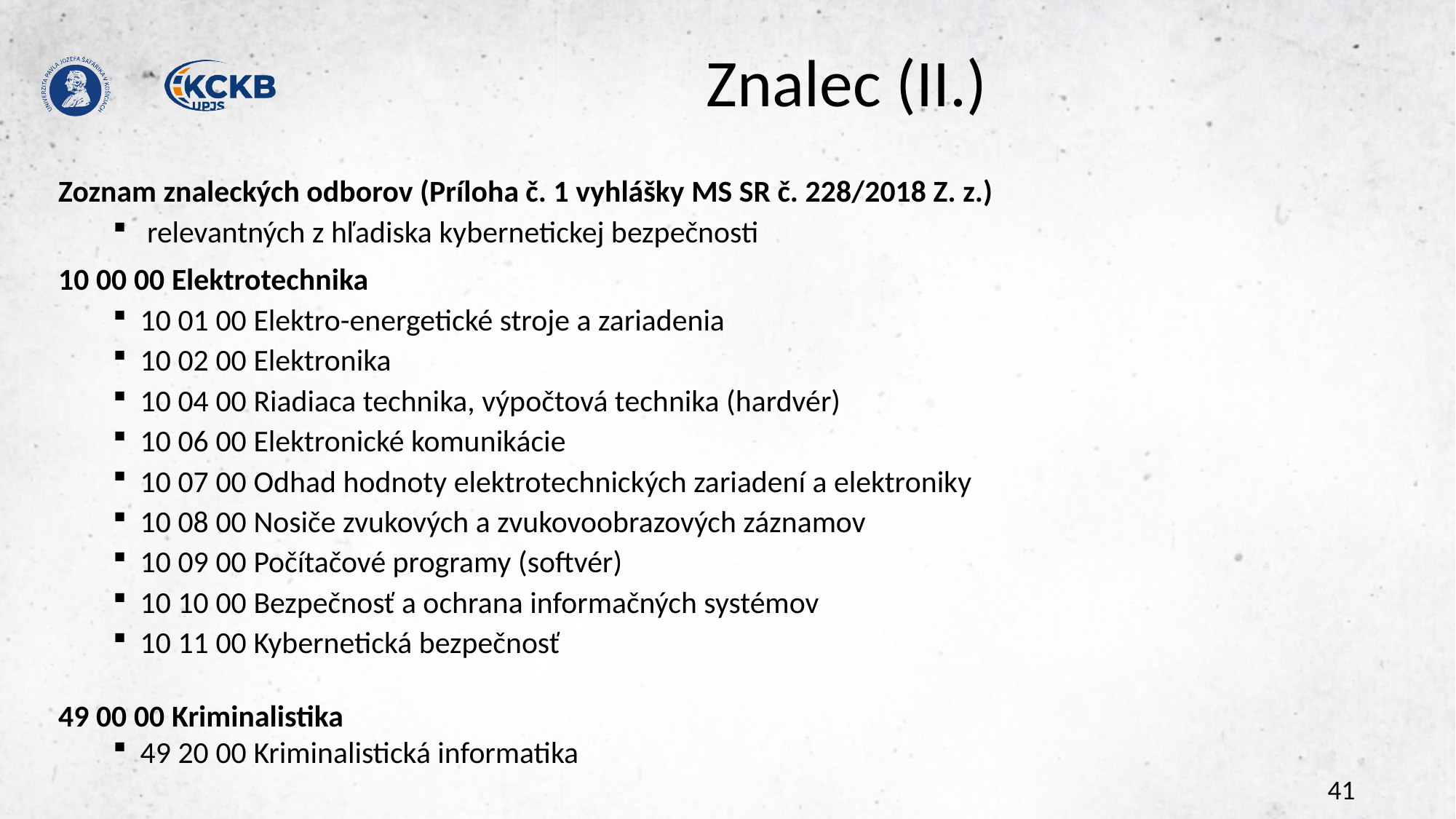

# Znalec (II.)
Zoznam znaleckých odborov (Príloha č. 1 vyhlášky MS SR č. 228/2018 Z. z.)
 relevantných z hľadiska kybernetickej bezpečnosti
10 00 00 Elektrotechnika
10 01 00 Elektro-energetické stroje a zariadenia
10 02 00 Elektronika
10 04 00 Riadiaca technika, výpočtová technika (hardvér)
10 06 00 Elektronické komunikácie
10 07 00 Odhad hodnoty elektrotechnických zariadení a elektroniky
10 08 00 Nosiče zvukových a zvukovoobrazových záznamov
10 09 00 Počítačové programy (softvér)
10 10 00 Bezpečnosť a ochrana informačných systémov
10 11 00 Kybernetická bezpečnosť

49 00 00 Kriminalistika
49 20 00 Kriminalistická informatika

41